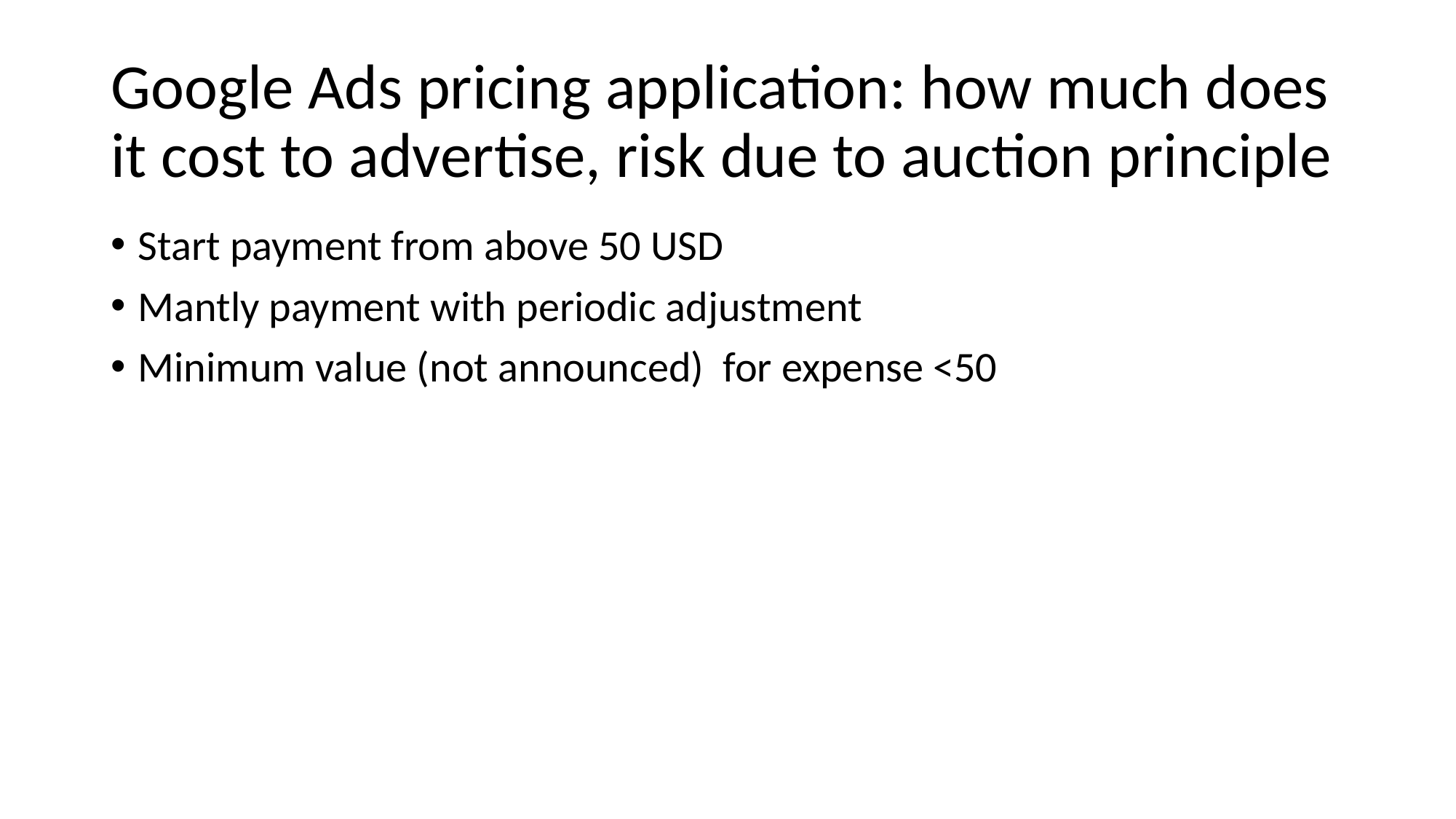

# Google Ads pricing application: how much does it cost to advertise, risk due to auction principle
Start payment from above 50 USD
Mantly payment with periodic adjustment
Minimum value (not announced)  for expense <50